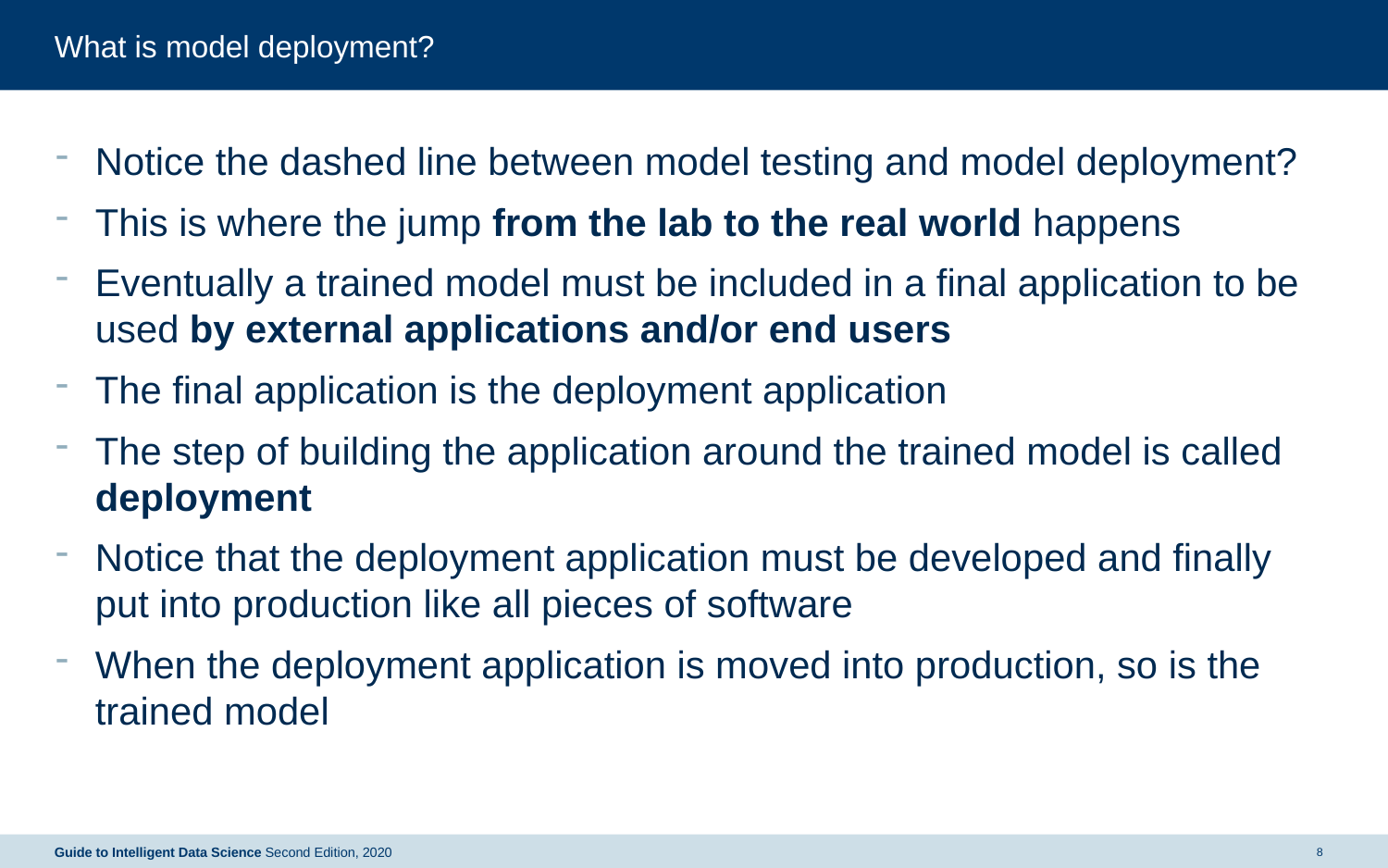

# What is model deployment?
Notice the dashed line between model testing and model deployment?
This is where the jump from the lab to the real world happens
Eventually a trained model must be included in a final application to be used by external applications and/or end users
The final application is the deployment application
The step of building the application around the trained model is called deployment
Notice that the deployment application must be developed and finally put into production like all pieces of software
When the deployment application is moved into production, so is the trained model
Guide to Intelligent Data Science Second Edition, 2020
8